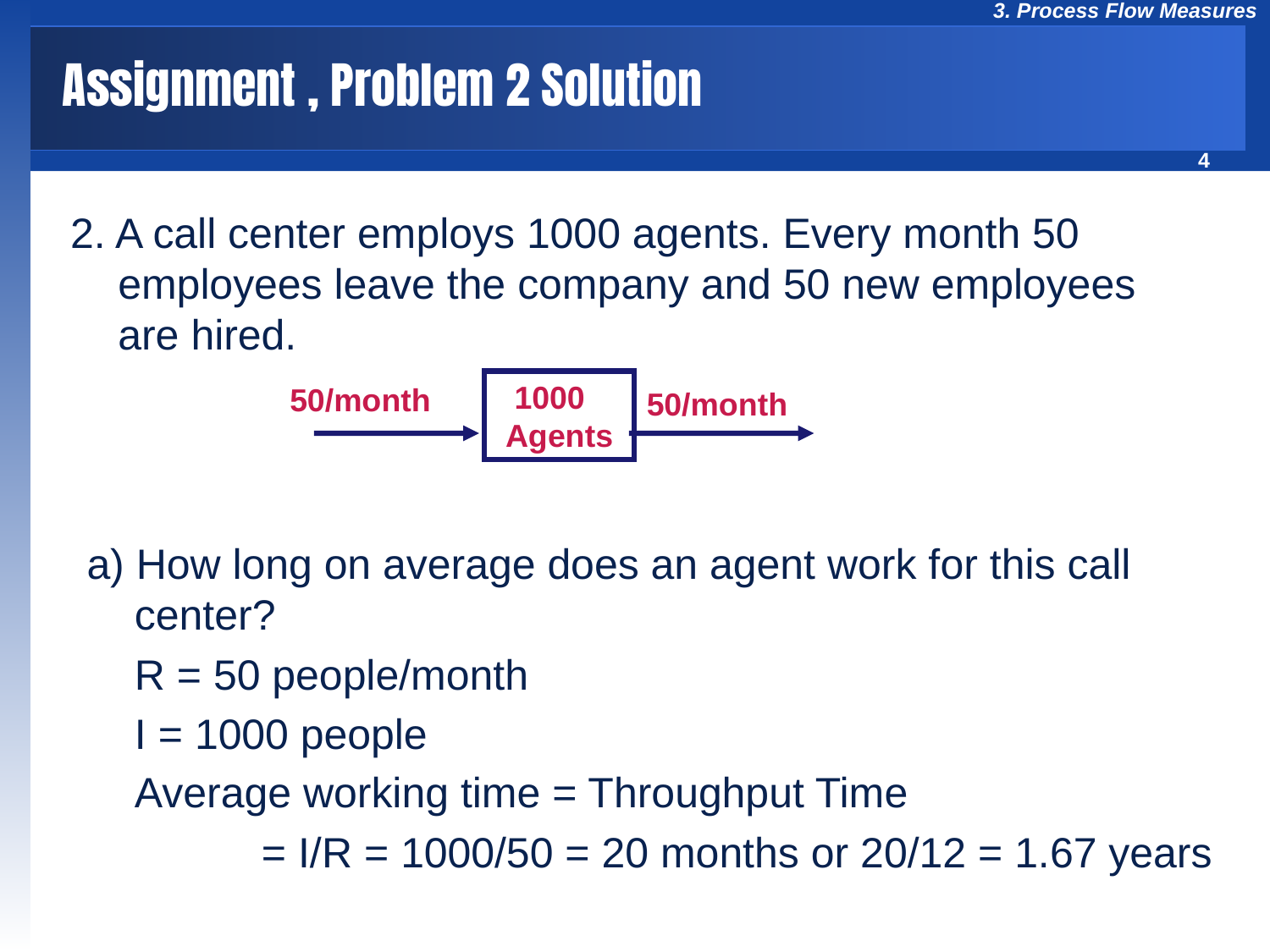

# Assignment , Problem 2 Solution
2. A call center employs 1000 agents. Every month 50 employees leave the company and 50 new employees are hired.

  1000
 Agents
50/month
50/month

a) How long on average does an agent work for this call center?
 	R = 50 people/month
	I = 1000 people
	Average working time = Throughput Time
		= I/R = 1000/50 = 20 months or 20/12 = 1.67 years